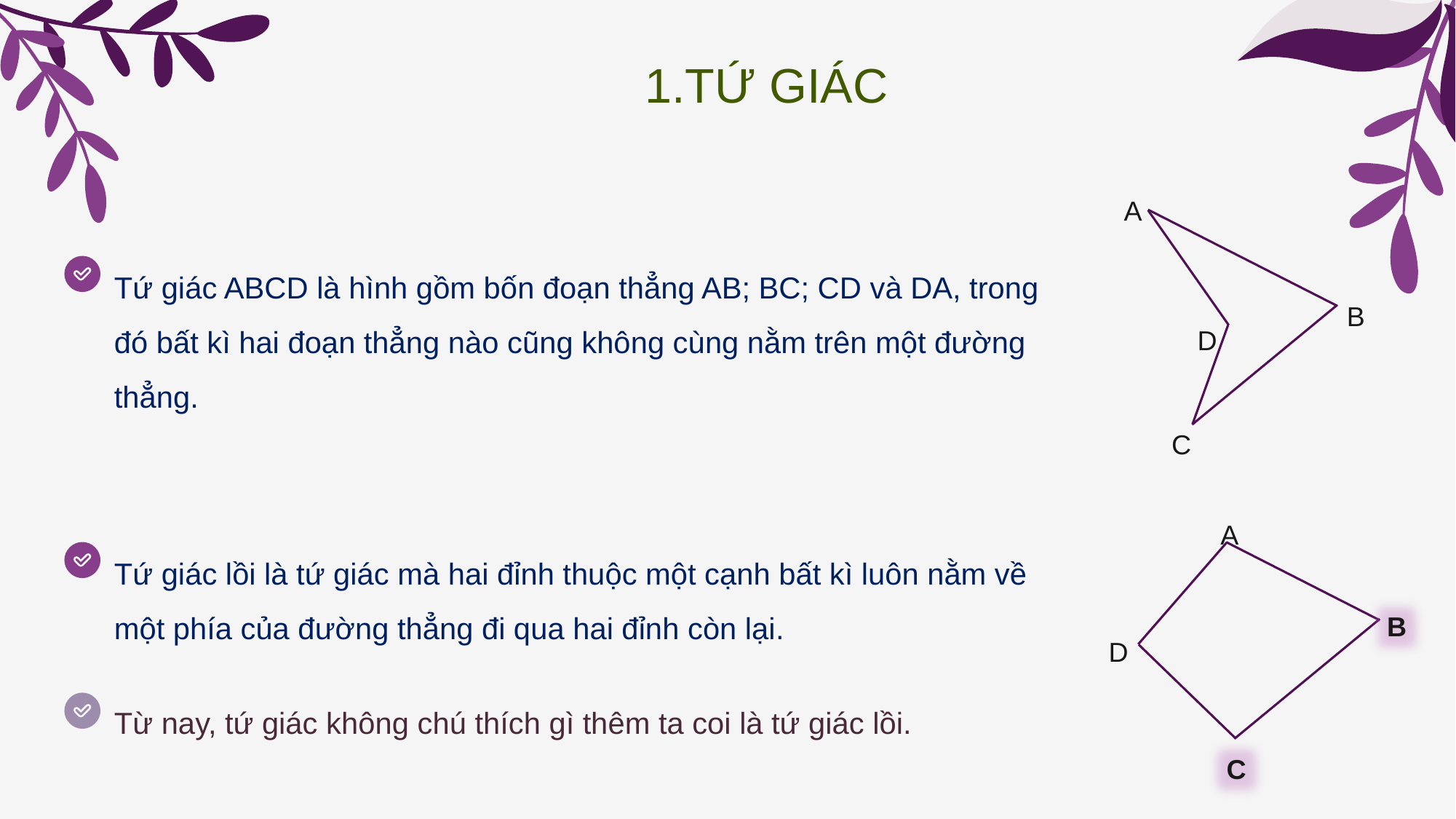

1.
TỨ GIÁC
A
Tứ giác ABCD là hình gồm bốn đoạn thẳng AB; BC; CD và DA, trong đó bất kì hai đoạn thẳng nào cũng không cùng nằm trên một đường thẳng.

B
D
C
A
Tứ giác lồi là tứ giác mà hai đỉnh thuộc một cạnh bất kì luôn nằm về một phía của đường thẳng đi qua hai đỉnh còn lại.

B
D
Từ nay, tứ giác không chú thích gì thêm ta coi là tứ giác lồi.

C